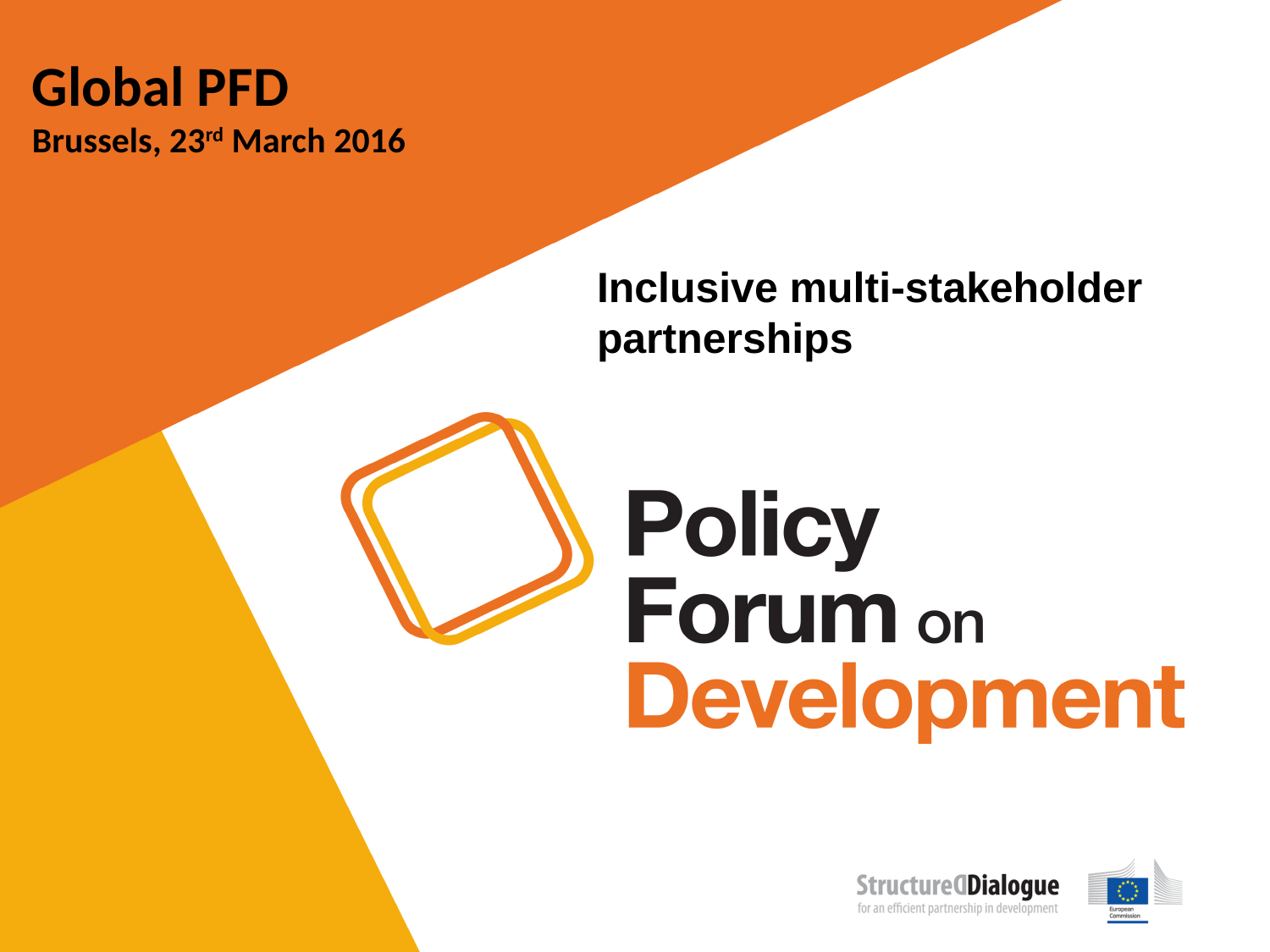

Global PFD
Brussels, 23rd March 2016

Inclusive multi-stakeholder partnerships